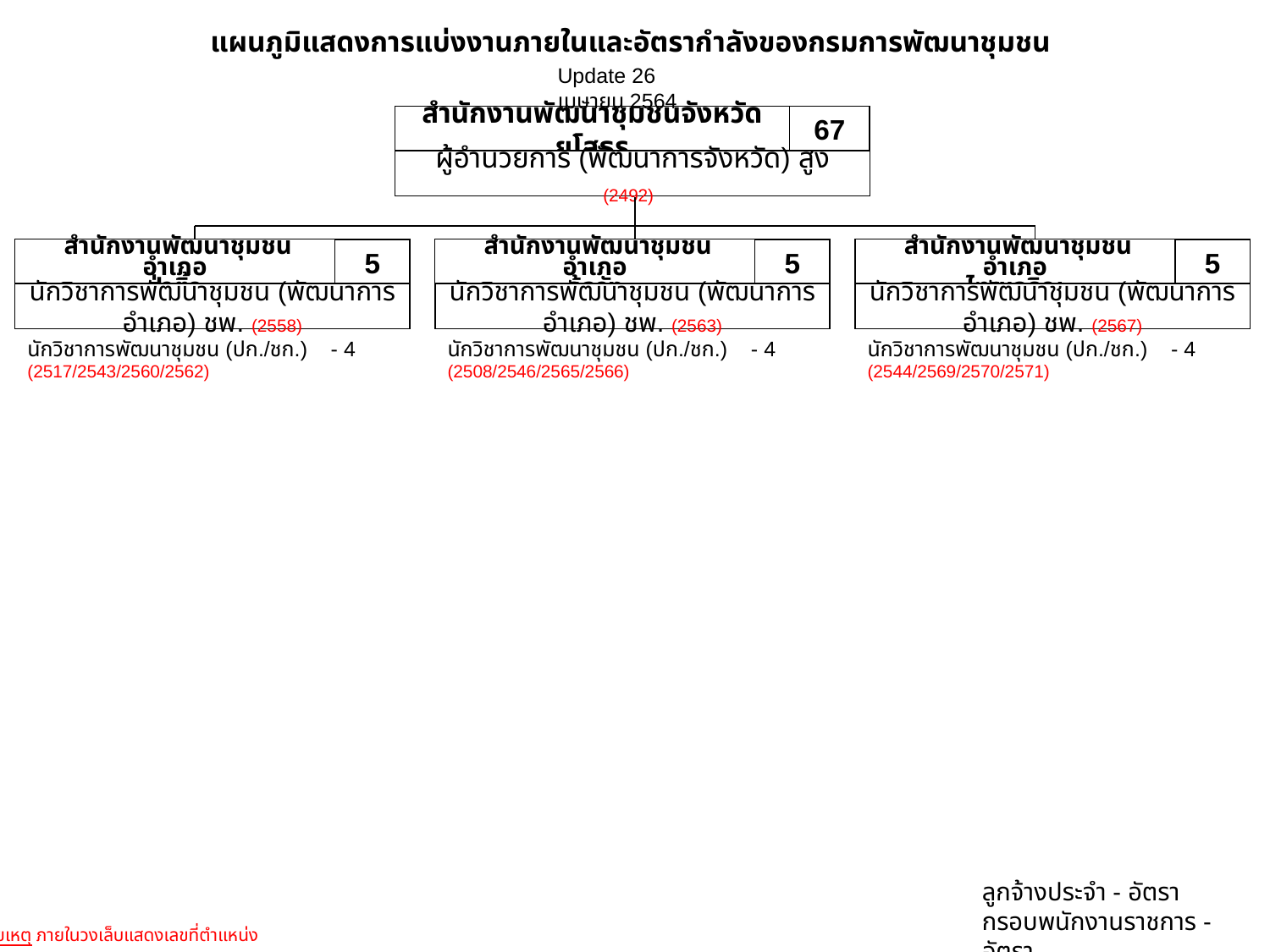

แผนภูมิแสดงการแบ่งงานภายในและอัตรากำลังของกรมการพัฒนาชุมชน
Update 26 เมษายน 2564
สำนักงานพัฒนาชุมชนจังหวัดยโสธร
67
ผู้อำนวยการ (พัฒนาการจังหวัด) สูง (2492)

 สำนักงานพัฒนาชุมชนอำเภอ
ป่าติ้ว
5
นักวิชาการพัฒนาชุมชน (พัฒนาการอำเภอ) ชพ. (2558)

 สำนักงานพัฒนาชุมชนอำเภอ
ค้อวัง
5
นักวิชาการพัฒนาชุมชน (พัฒนาการอำเภอ) ชพ. (2563)

 สำนักงานพัฒนาชุมชนอำเภอ
ไทยเจริญ
5
นักวิชาการพัฒนาชุมชน (พัฒนาการอำเภอ) ชพ. (2567)
นักวิชาการพัฒนาชุมชน (ปก./ชก.)    - 4
(2517/2543/2560/2562)
นักวิชาการพัฒนาชุมชน (ปก./ชก.)    - 4
(2508/2546/2565/2566)
นักวิชาการพัฒนาชุมชน (ปก./ชก.)    - 4
(2544/2569/2570/2571)
ลูกจ้างประจำ - อัตรา
กรอบพนักงานราชการ - อัตรา
หมายเหตุ ภายในวงเล็บแสดงเลขที่ตำแหน่ง